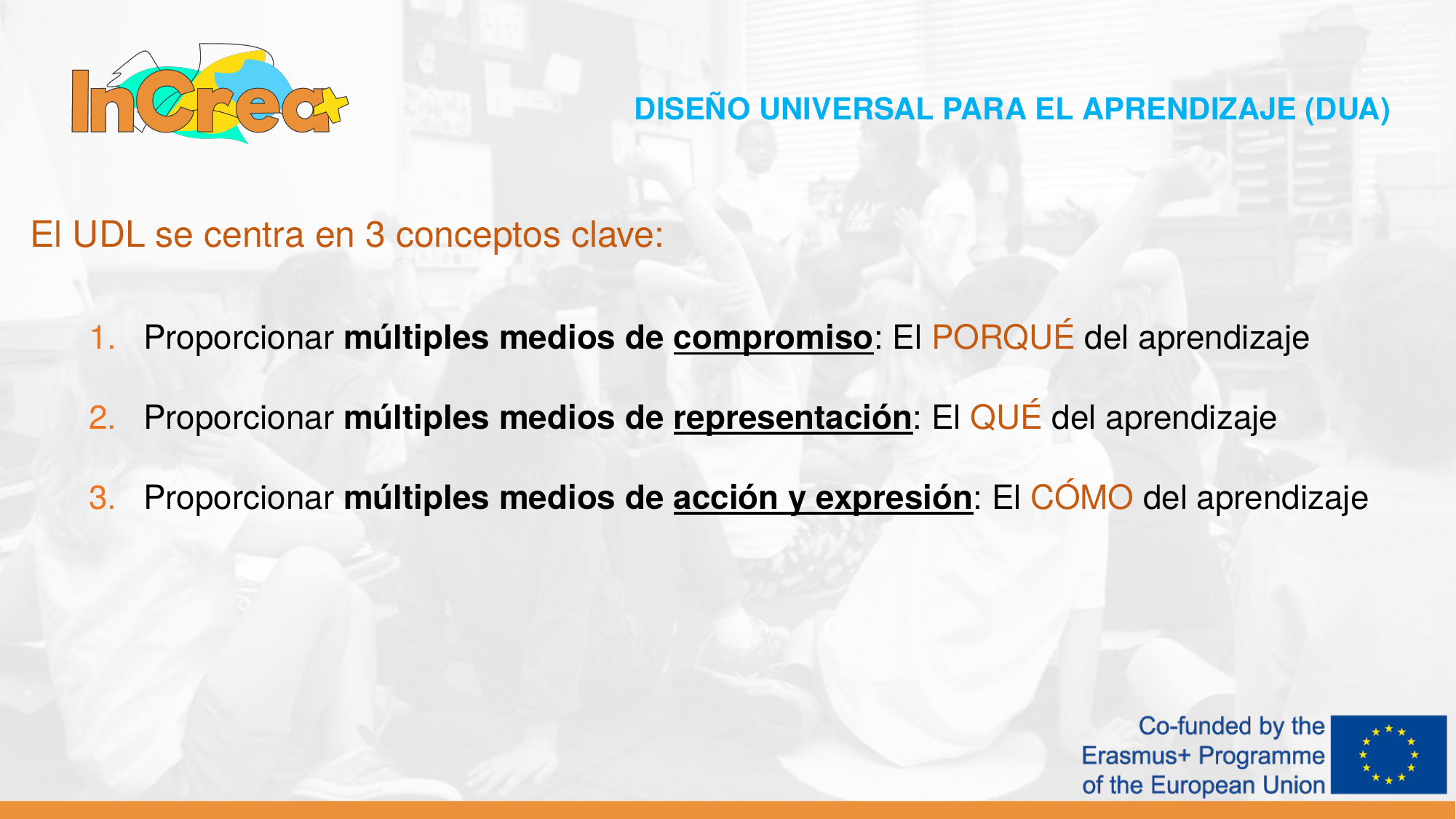

DISEÑO UNIVERSAL PARA EL APRENDIZAJE (DUA)

El UDL se centra en 3 conceptos clave:

Proporcionar múltiples medios de compromiso: El PORQUÉ del aprendizaje

Proporcionar múltiples medios de representación: El QUÉ del aprendizaje

Proporcionar múltiples medios de acción y expresión: El CÓMO del aprendizaje